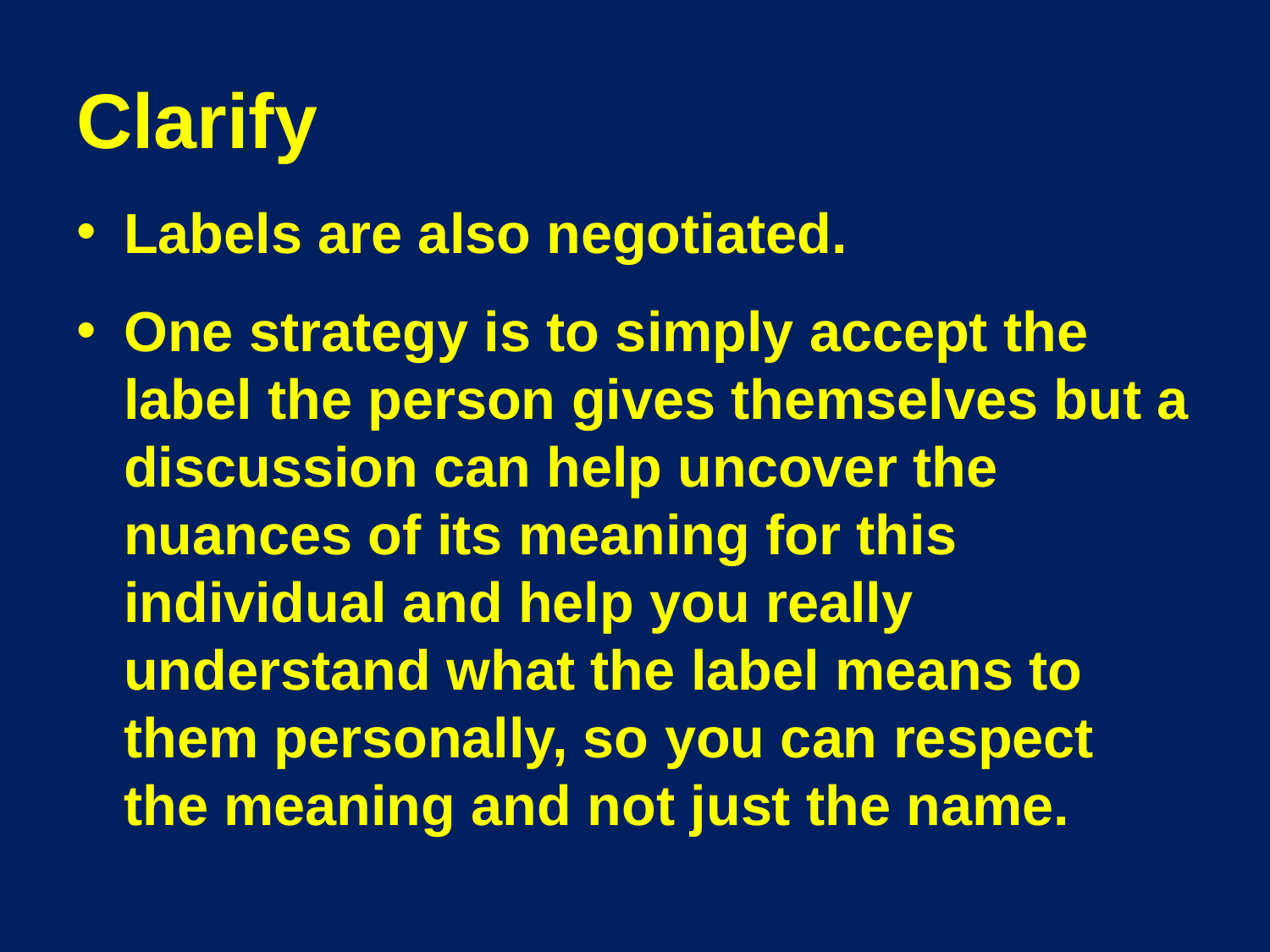

# Clarify
Labels are also negotiated.

One strategy is to simply accept the label the person gives themselves but a discussion can help uncover the nuances of its meaning for this individual and help you really understand what the label means to them personally, so you can respect the meaning and not just the name.